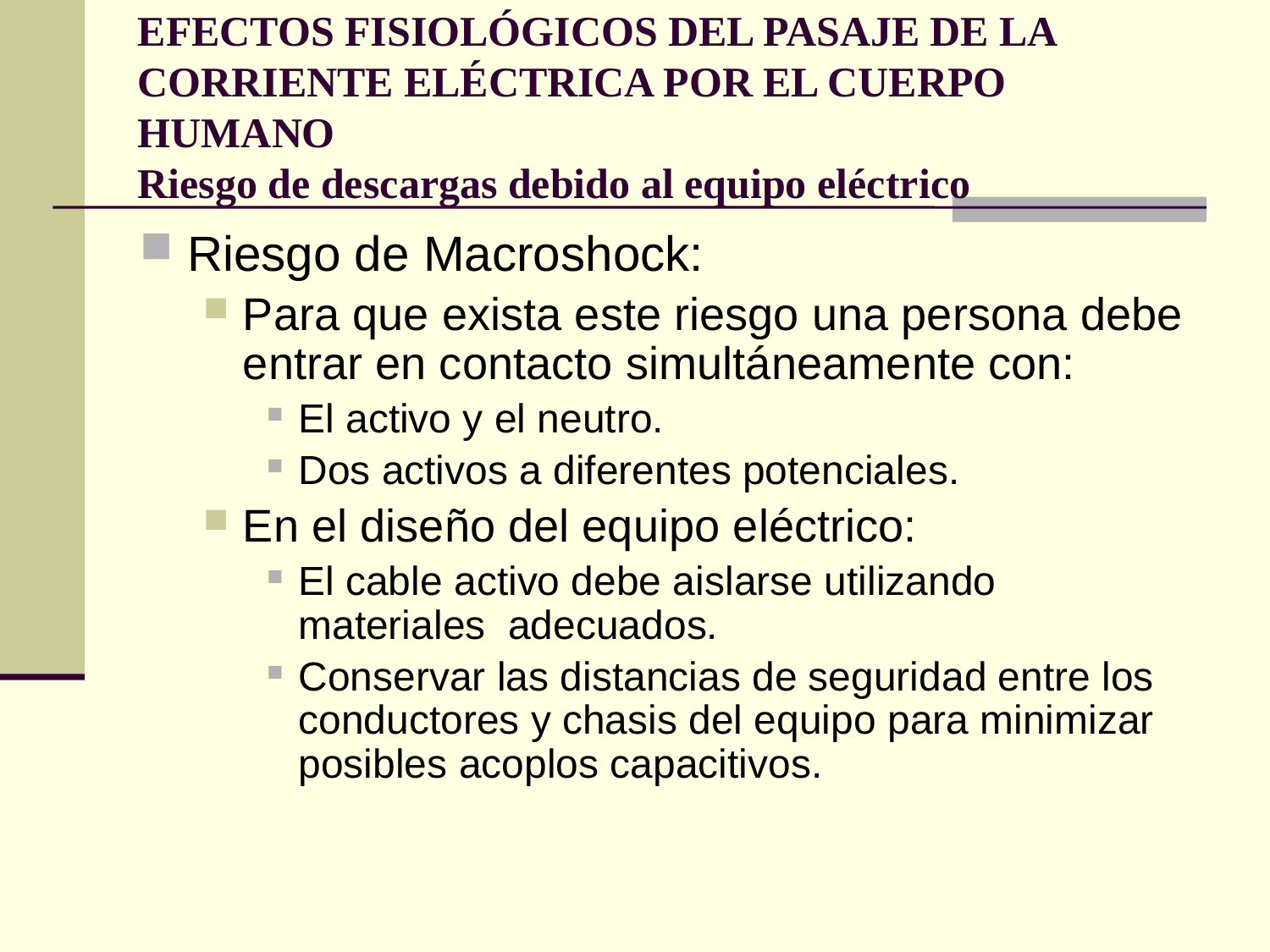

# EFECTOS FISIOLÓGICOS DEL PASAJE DE LA CORRIENTE ELÉCTRICA POR EL CUERPO HUMANO Riesgo de descargas debido al equipo eléctrico
Riesgo de Macroshock:
Para que exista este riesgo una persona debe entrar en contacto simultáneamente con:
El activo y el neutro.
Dos activos a diferentes potenciales.
En el diseño del equipo eléctrico:
El cable activo debe aislarse utilizando materiales  adecuados.
Conservar las distancias de seguridad entre los conductores y chasis del equipo para minimizar posibles acoplos capacitivos.